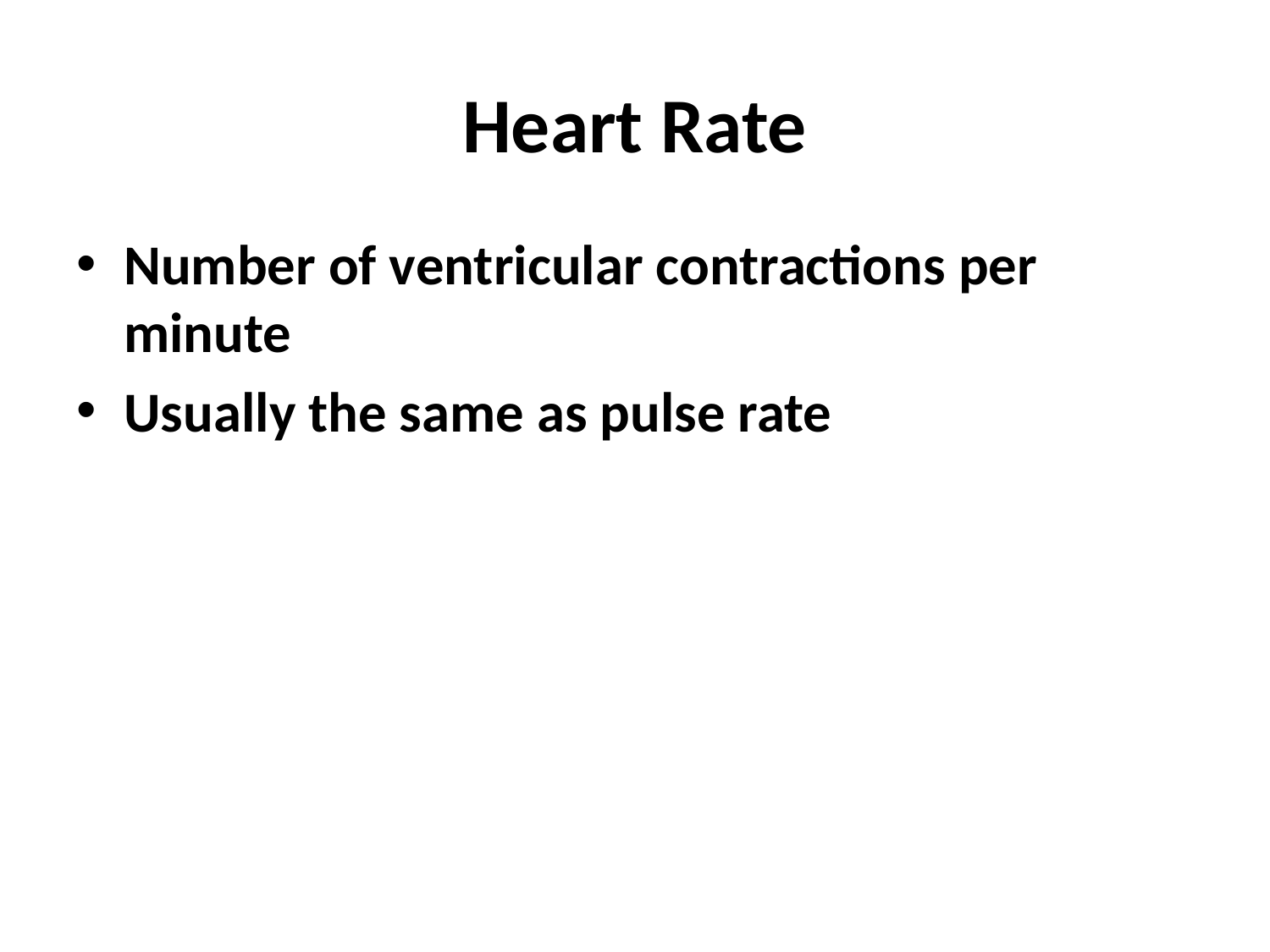

# Heart Rate
Number of ventricular contractions per minute
Usually the same as pulse rate